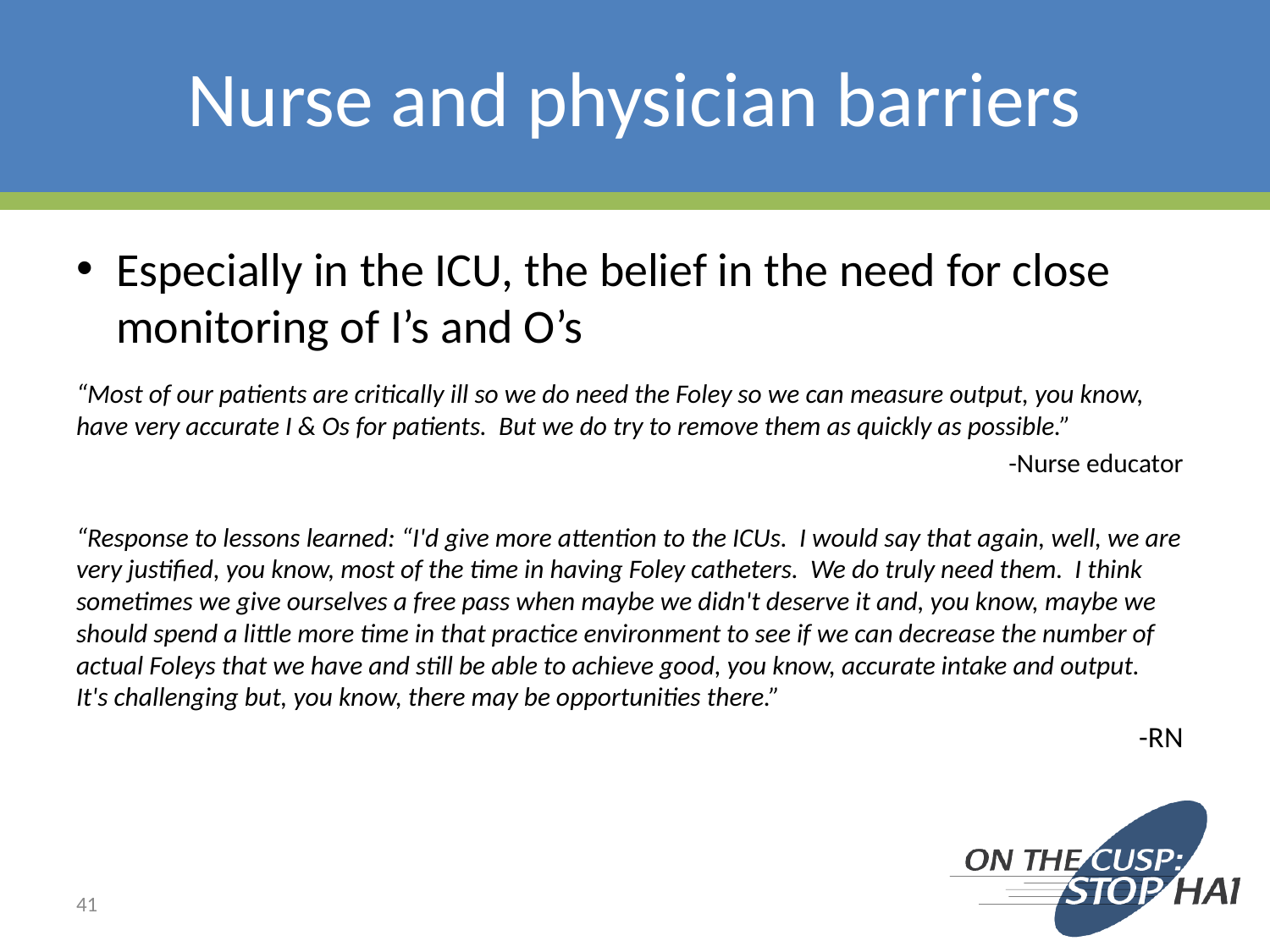

# Nurse and physician barriers
Especially in the ICU, the belief in the need for close monitoring of I’s and O’s

“Most of our patients are critically ill so we do need the Foley so we can measure output, you know, have very accurate I & Os for patients.  But we do try to remove them as quickly as possible.”
-Nurse educator

“Response to lessons learned: “I'd give more attention to the ICUs.  I would say that again, well, we are very justified, you know, most of the time in having Foley catheters.  We do truly need them.  I think sometimes we give ourselves a free pass when maybe we didn't deserve it and, you know, maybe we should spend a little more time in that practice environment to see if we can decrease the number of actual Foleys that we have and still be able to achieve good, you know, accurate intake and output.  It's challenging but, you know, there may be opportunities there.”
-RN
41